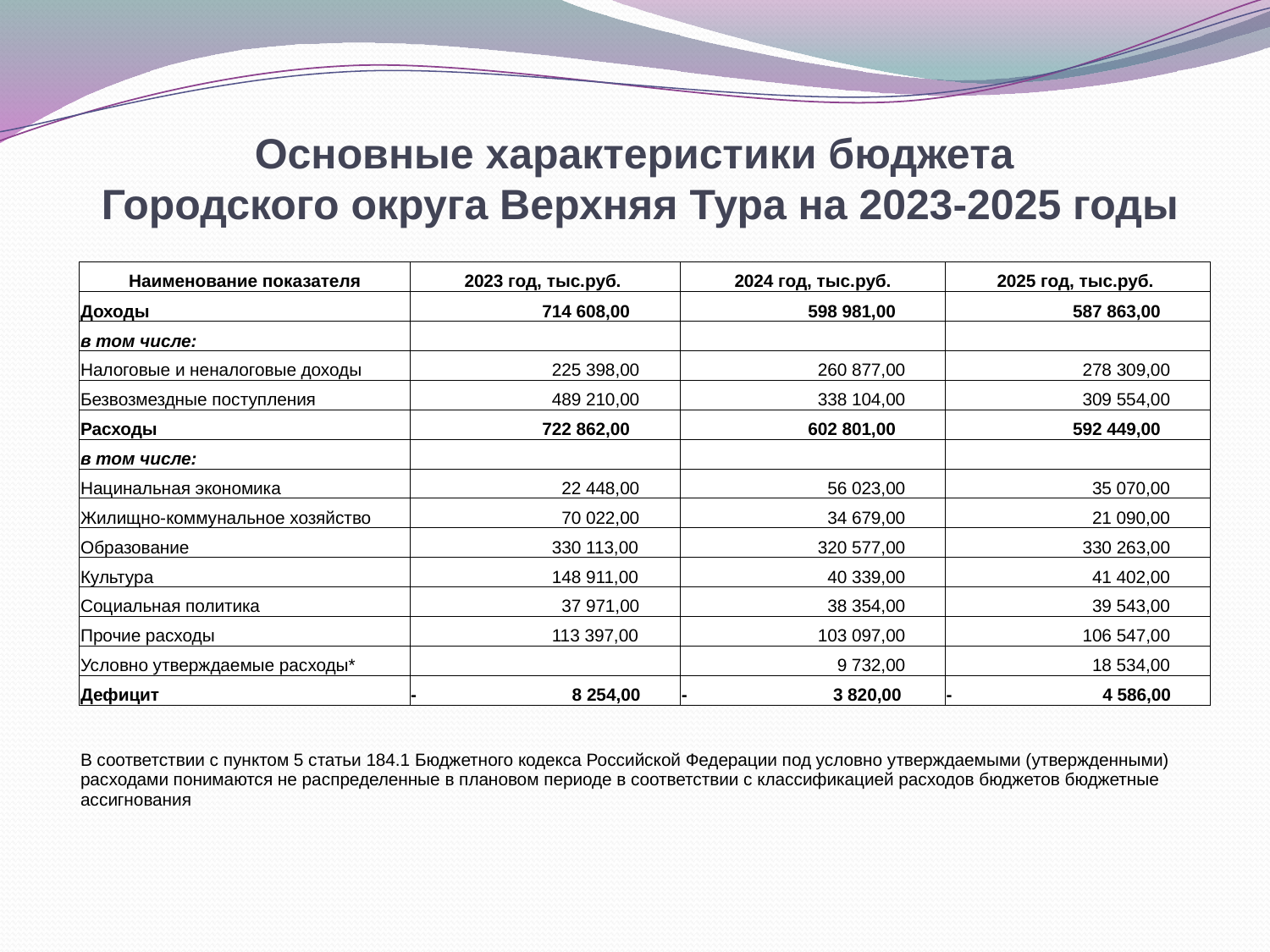

# Основные характеристики бюджета Городского округа Верхняя Тура на 2023-2025 годы
| Наименование показателя | 2023 год, тыс.руб. | 2024 год, тыс.руб. | 2025 год, тыс.руб. |
| --- | --- | --- | --- |
| Доходы | 714 608,00 | 598 981,00 | 587 863,00 |
| в том числе: |  |  |  |
| Налоговые и неналоговые доходы | 225 398,00 | 260 877,00 | 278 309,00 |
| Безвозмездные поступления | 489 210,00 | 338 104,00 | 309 554,00 |
| Расходы | 722 862,00 | 602 801,00 | 592 449,00 |
| в том числе: |  |  |  |
| Нацинальная экономика | 22 448,00 | 56 023,00 | 35 070,00 |
| Жилищно-коммунальное хозяйство | 70 022,00 | 34 679,00 | 21 090,00 |
| Образование | 330 113,00 | 320 577,00 | 330 263,00 |
| Культура | 148 911,00 | 40 339,00 | 41 402,00 |
| Социальная политика | 37 971,00 | 38 354,00 | 39 543,00 |
| Прочие расходы | 113 397,00 | 103 097,00 | 106 547,00 |
| Условно утверждаемые расходы\* |  | 9 732,00 | 18 534,00 |
| Дефицит | - 8 254,00 | - 3 820,00 | - 4 586,00 |
|  |  |  |  |
| В соответствии с пунктом 5 статьи 184.1 Бюджетного кодекса Российской Федерации под условно утверждаемыми (утвержденными) расходами понимаются не распределенные в плановом периоде в соответствии с классификацией расходов бюджетов бюджетные ассигнования |  |  |  |